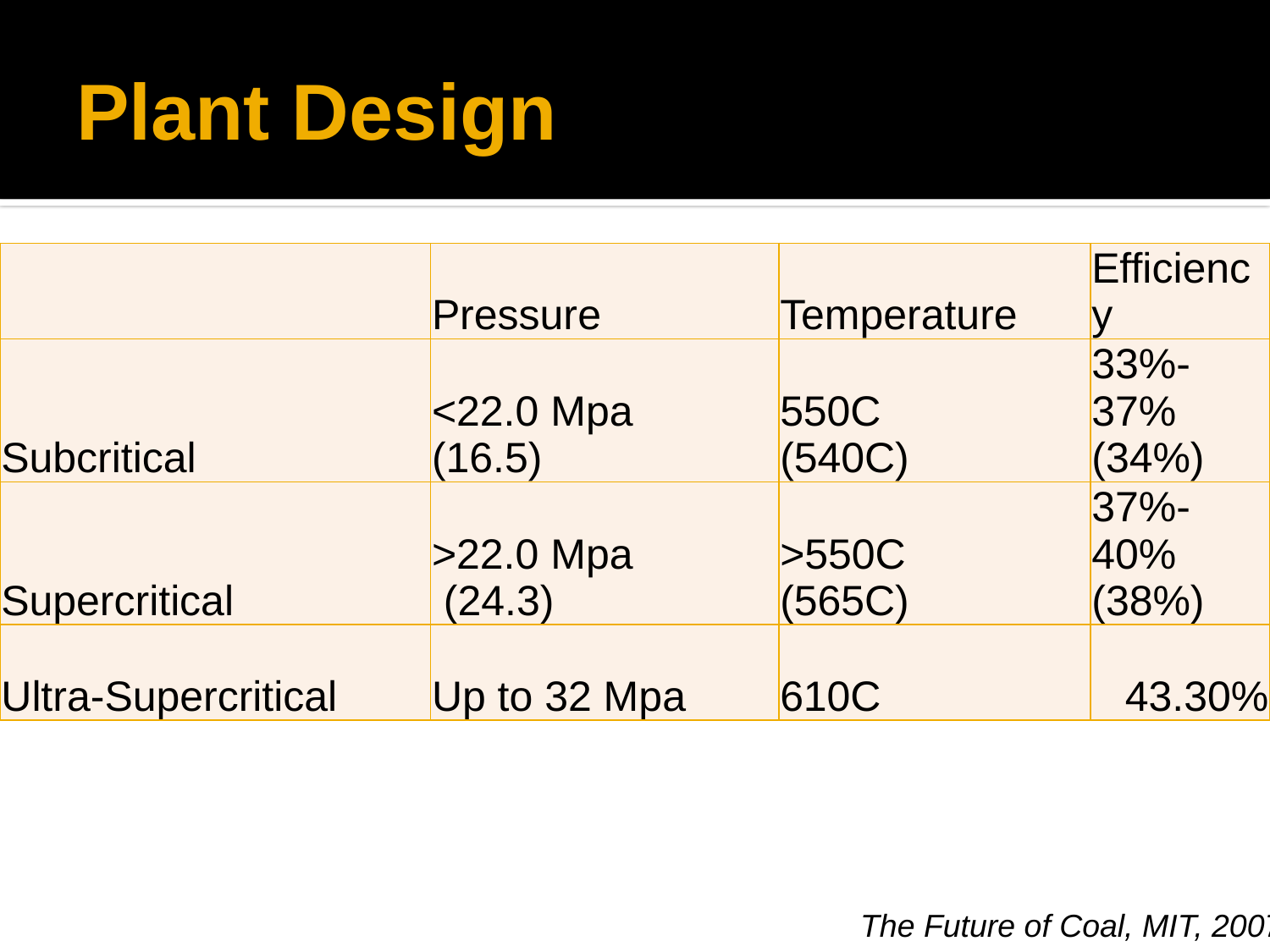

# Plant Design
|  | Pressure | Temperature | Efficiency |
| --- | --- | --- | --- |
| Subcritical | <22.0 Mpa (16.5) | 550C (540C) | 33%-37% (34%) |
| Supercritical | >22.0 Mpa (24.3) | >550C (565C) | 37%-40% (38%) |
| Ultra-Supercritical | Up to 32 Mpa | 610C | 43.30% |
The Future of Coal, MIT, 2007